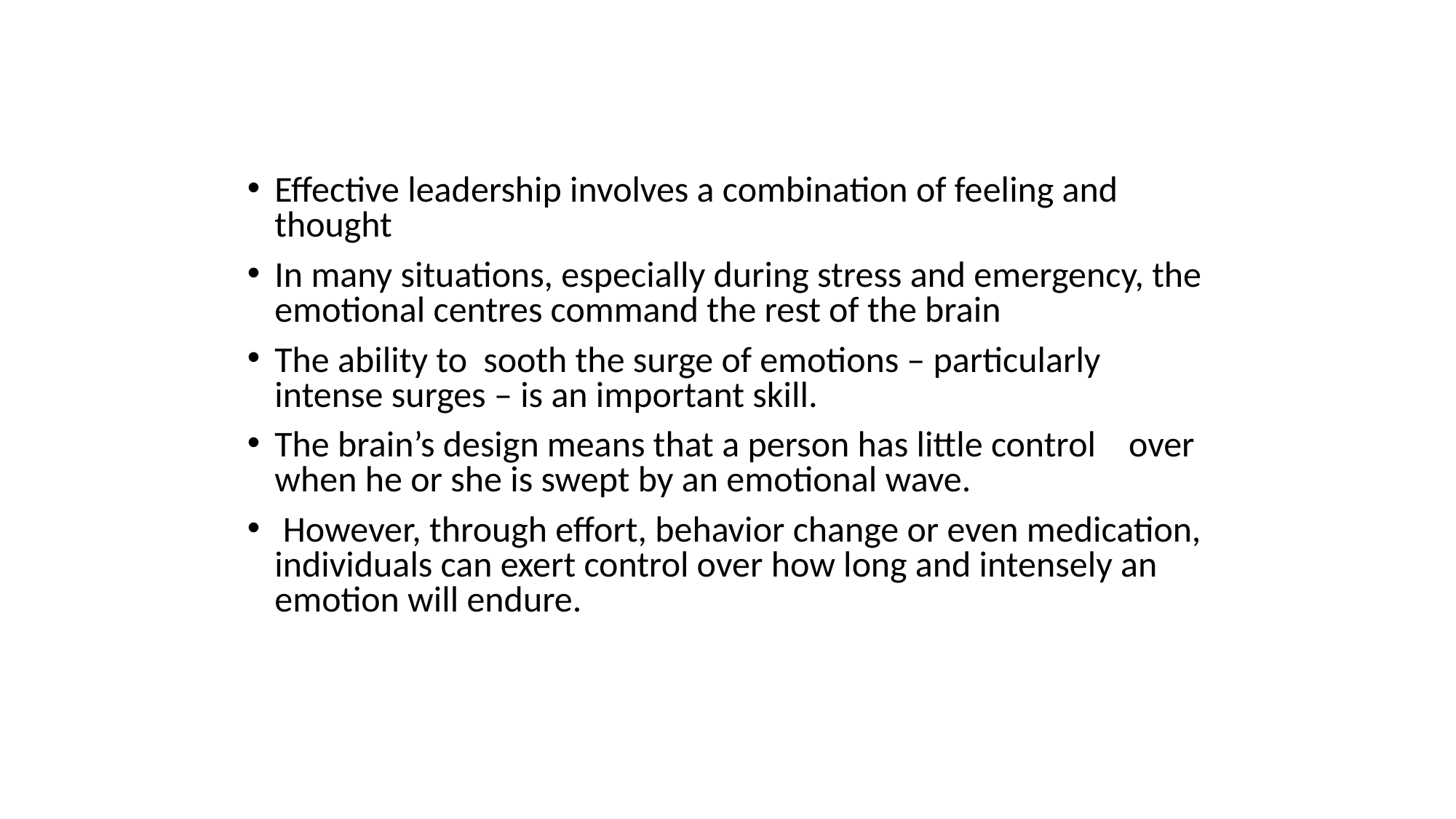

Effective leadership involves a combination of feeling and thought
In many situations, especially during stress and emergency, the emotional centres command the rest of the brain
The ability to  sooth the surge of emotions – particularly intense surges – is an important skill.
The brain’s design means that a person has little control    over when he or she is swept by an emotional wave.
 However, through effort, behavior change or even medication, individuals can exert control over how long and intensely an emotion will endure.